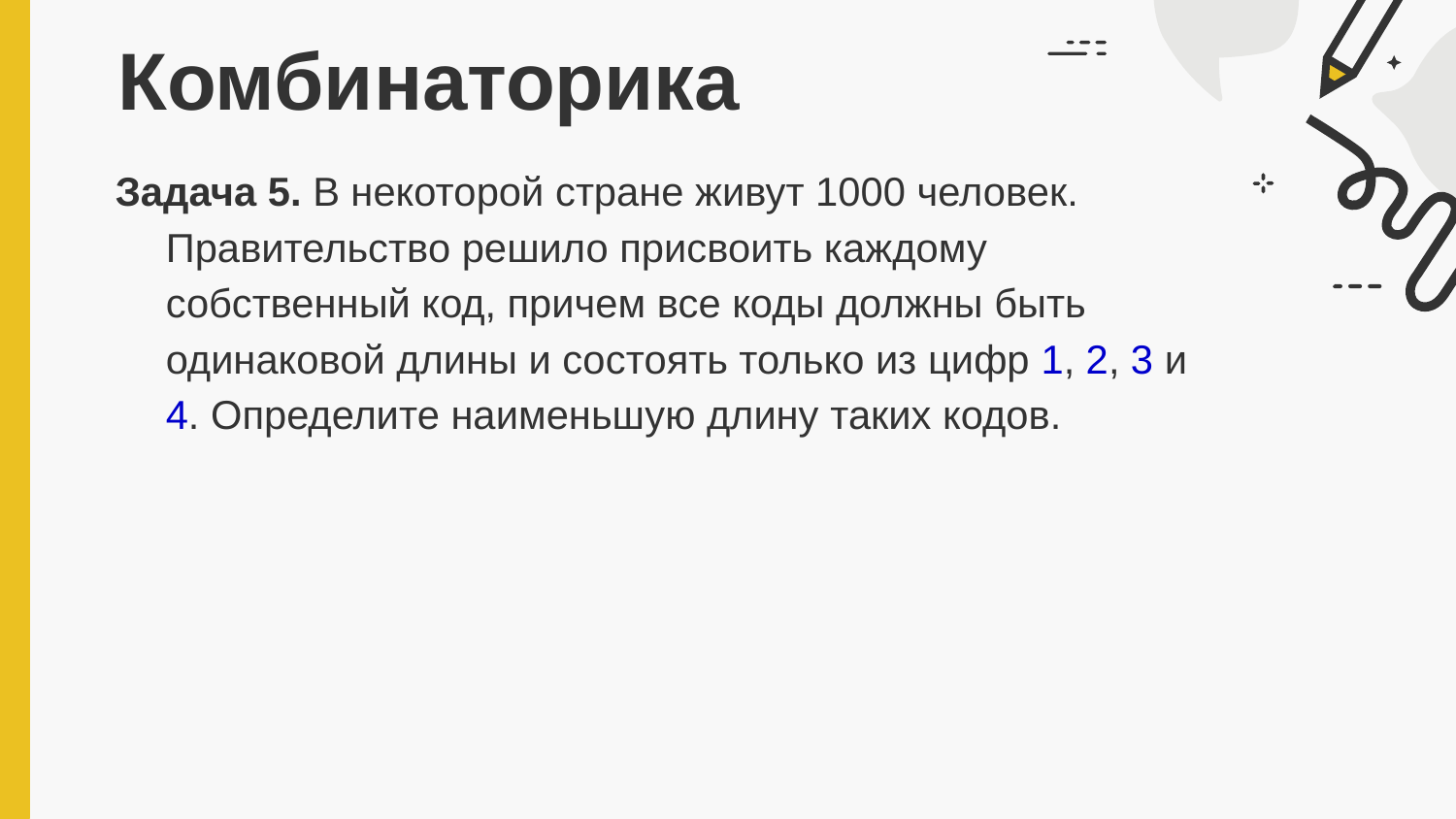

# Комбинаторика
Задача 5. В некоторой стране живут 1000 человек. Правительство решило присвоить каждому собственный код, причем все коды должны быть одинаковой длины и состоять только из цифр 1, 2, 3 и 4. Определите наименьшую длину таких кодов.